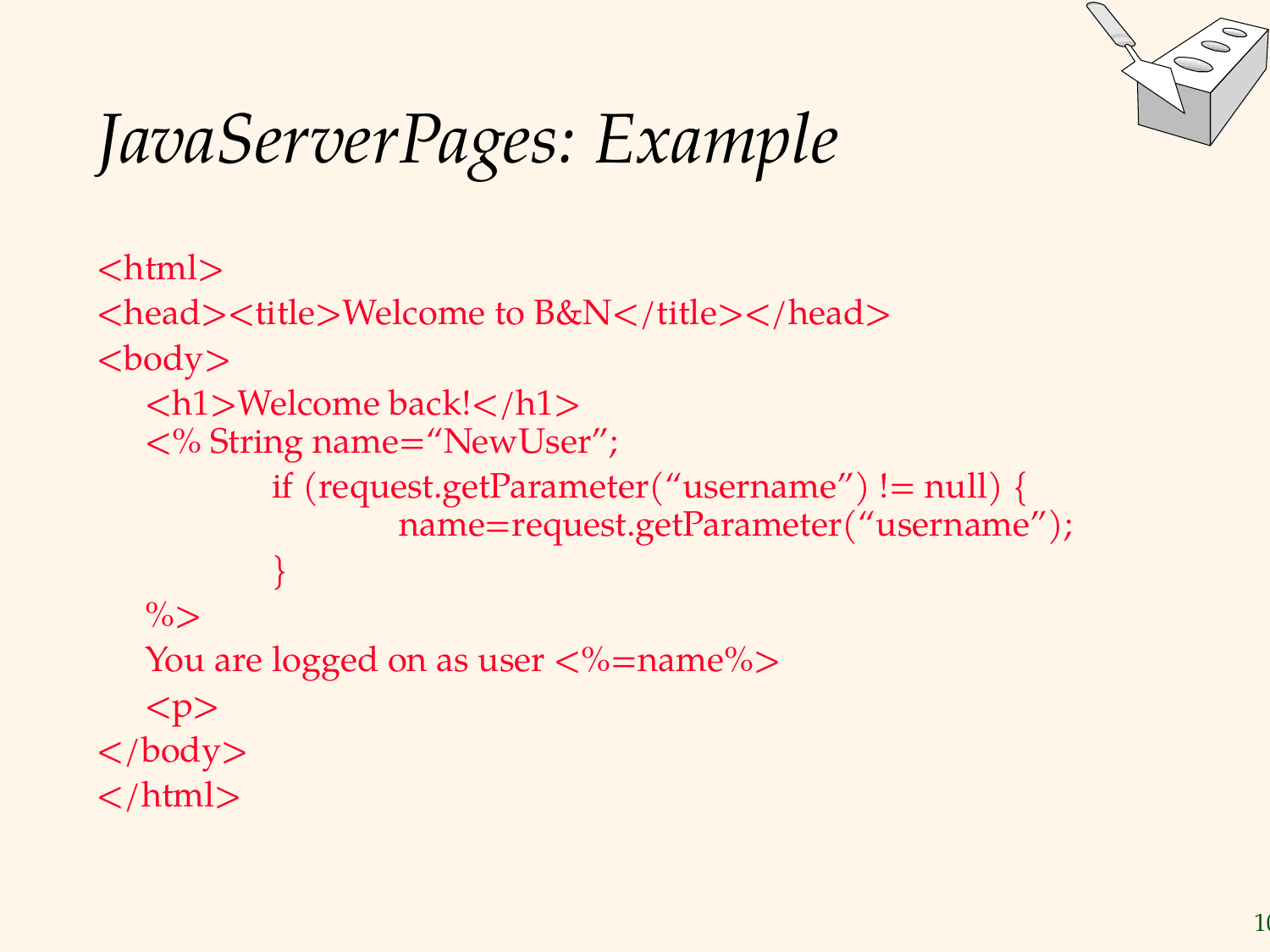

# JavaServerPages: Example
<html>
<head><title>Welcome to B&N</title></head>
<body>
	<h1>Welcome back!</h1>
<% String name=“NewUser”;
		if (request.getParameter(“username”) != null) {
		name=request.getParameter(“username”);
		}
	%>
	You are logged on as user <%=name%>
	<p>
</body>
</html>